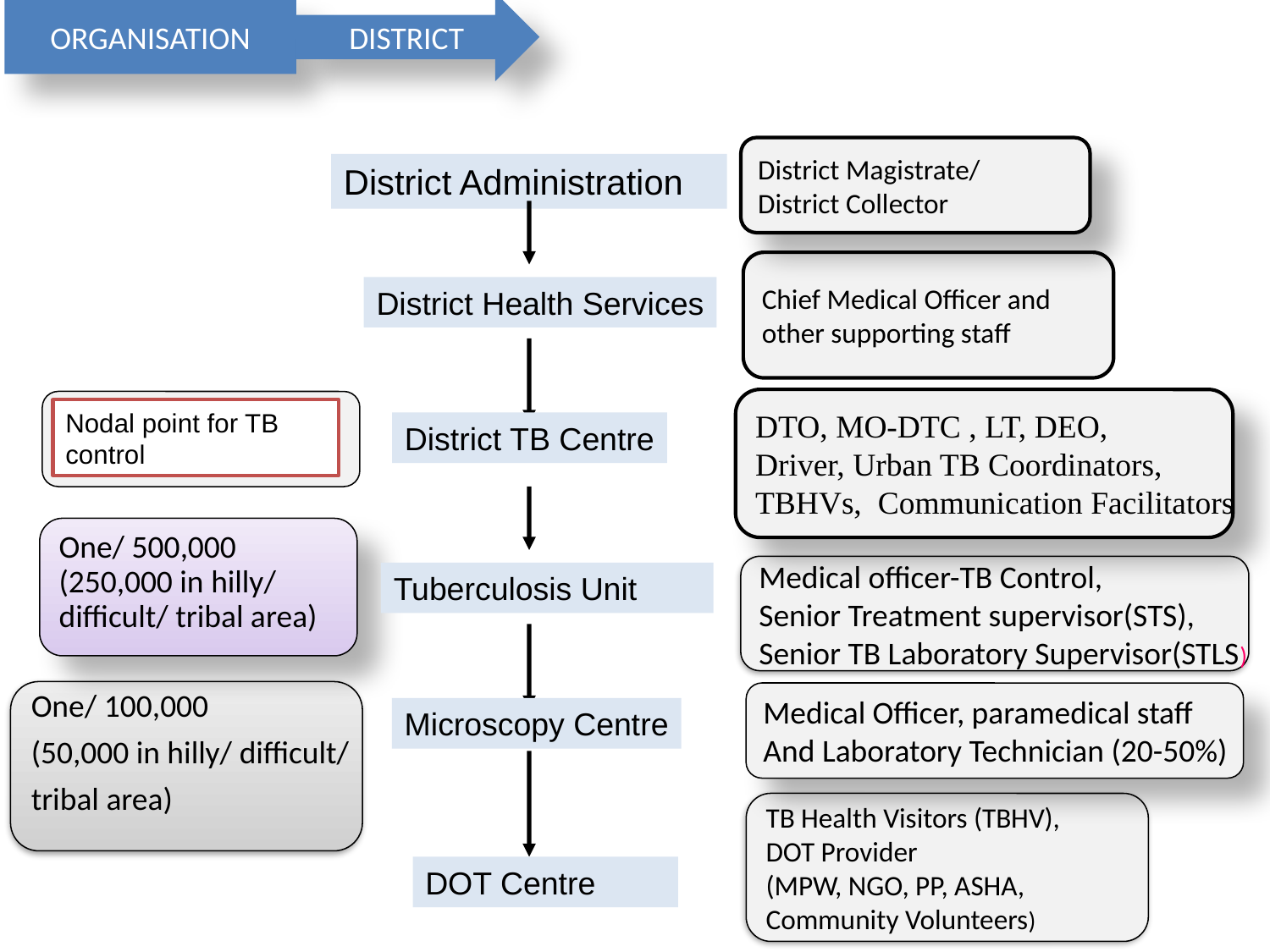

ORGANISATION
DISTRICT

District Magistrate/
District Collector
District Administration

Chief Medical Officer and
other supporting staff
District Health Services

DTO, MO-DTC , LT, DEO,
Driver, Urban TB Coordinators,
TBHVs,  Communication Facilitators

Nodal point for TB control
District TB Centre

One/ 500,000
(250,000 in hilly/
difficult/ tribal area)
Medical officer-TB Control,
Senior Treatment supervisor(STS),
Senior TB Laboratory Supervisor(STLS)
Tuberculosis Unit

One/ 100,000
(50,000 in hilly/ difficult/
tribal area)

Medical Officer, paramedical staff
And Laboratory Technician (20-50%)
Microscopy Centre

TB Health Visitors (TBHV),
DOT Provider
(MPW, NGO, PP, ASHA,
Community Volunteers)
DOT Centre